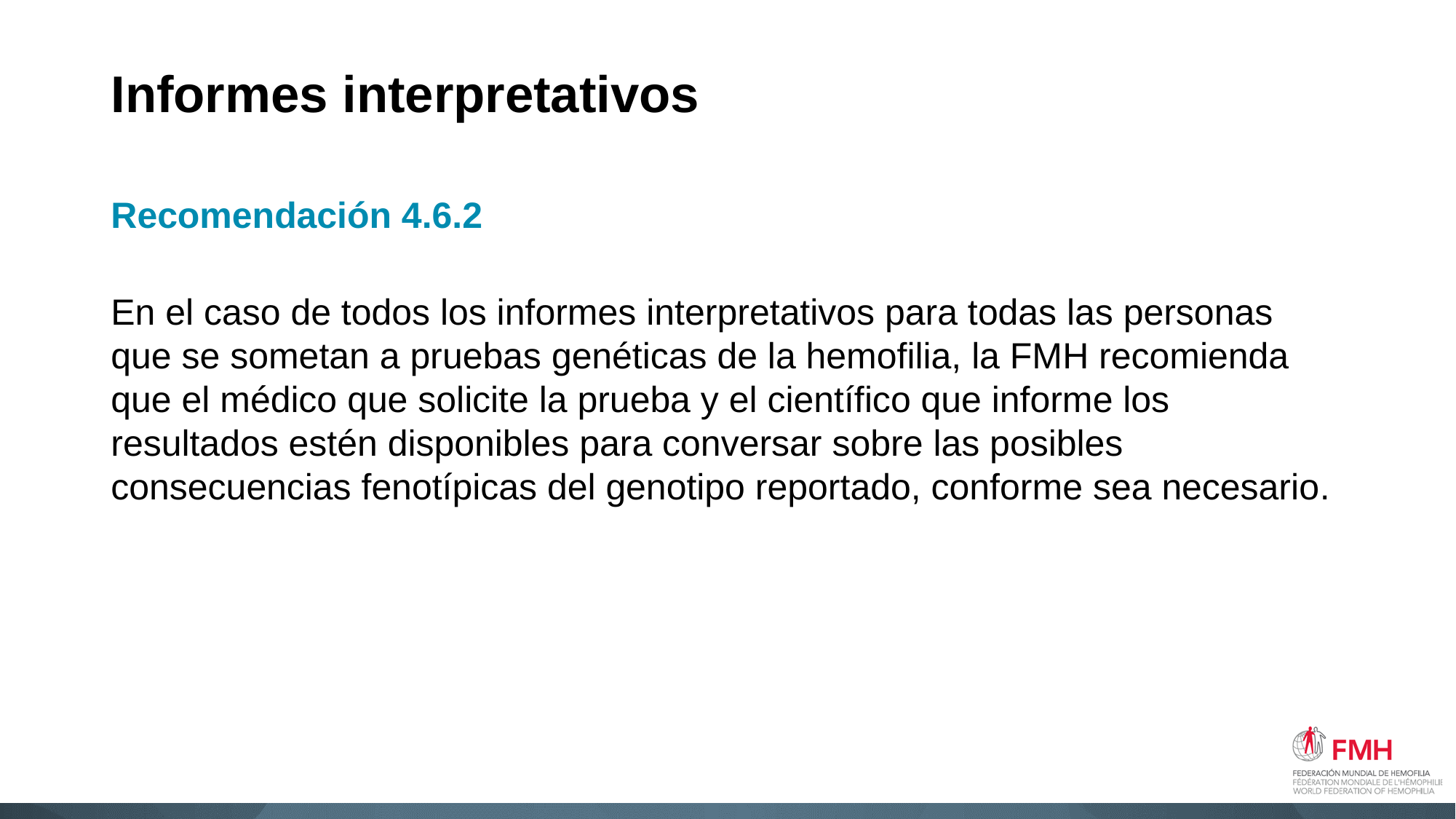

# Informes interpretativos
Recomendación 4.6.2
En el caso de todos los informes interpretativos para todas las personas que se sometan a pruebas genéticas de la hemofilia, la FMH recomienda que el médico que solicite la prueba y el científico que informe los resultados estén disponibles para conversar sobre las posibles consecuencias fenotípicas del genotipo reportado, conforme sea necesario.